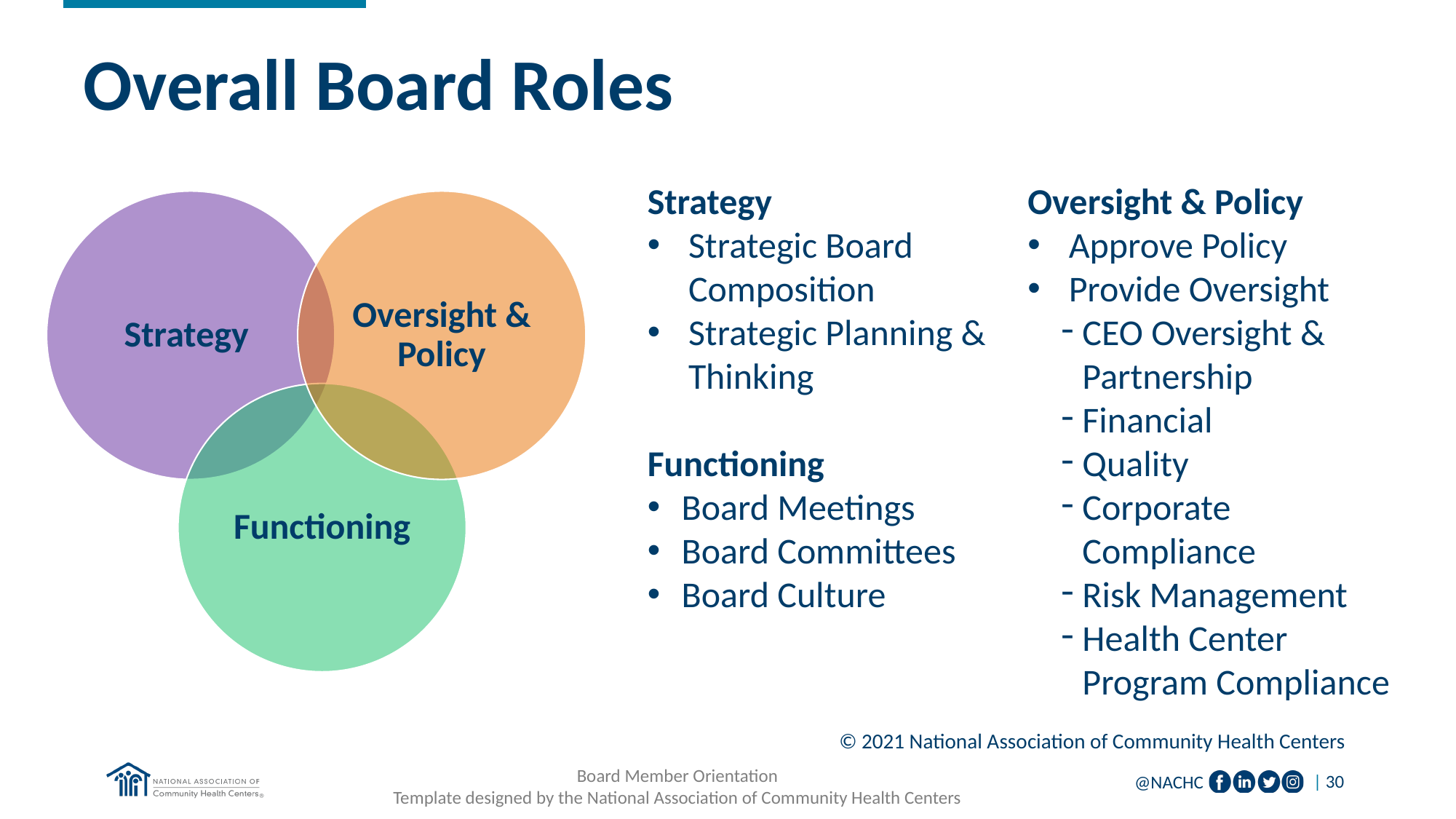

# Overall Board Roles”)
Strategy
Strategic Board Composition
Strategic Planning & Thinking

Functioning
Board Meetings
Board Committees
Board Culture

Oversight & Policy
Approve Policy
Provide Oversight
CEO Oversight & Partnership
Financial
Quality
Corporate Compliance
Risk Management
Health Center Program Compliance

Strategy
Functioning
Oversight & Policy
© 2021 National Association of Community Health Centers
Board Member Orientation
Template designed by the National Association of Community Health Centers
| 30